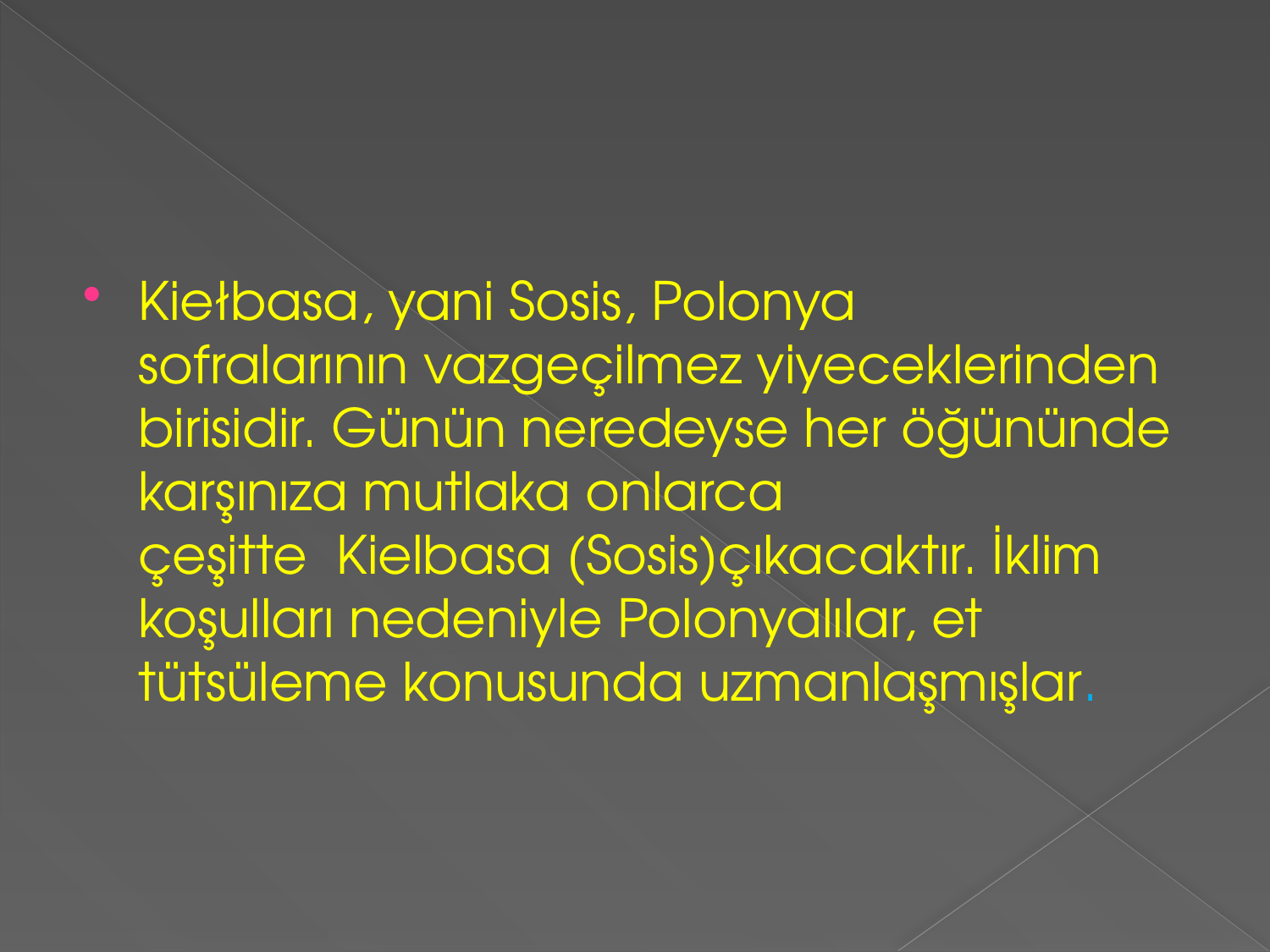

Kiełbasa, yani Sosis, Polonya sofralarının vazgeçilmez yiyeceklerinden birisidir. Günün neredeyse her öğününde karşınıza mutlaka onlarca çeşitte  Kielbasa (Sosis)çıkacaktır. İklim koşulları nedeniyle Polonyalılar, et tütsüleme konusunda uzmanlaşmışlar.